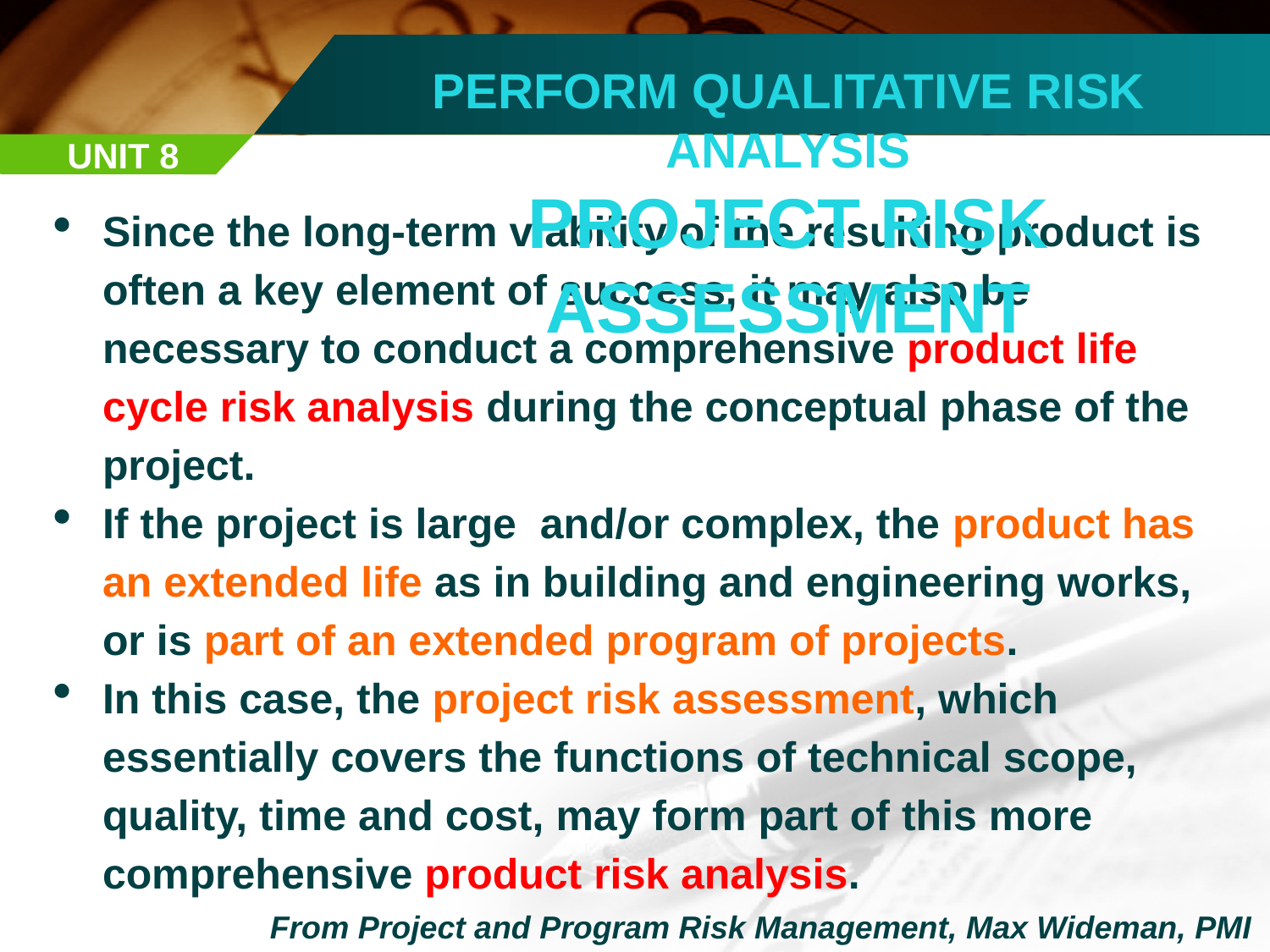

PERFORM QUALITATIVE RISK ANALYSIS
PROJECT RISK ASSESSMENT
UNIT 8
Since the long-term viability of the resulting product is often a key element of success, it may also be necessary to conduct a comprehensive product life cycle risk analysis during the conceptual phase of the project.
If the project is large  and/or complex, the product has an extended life as in building and engineering works, or is part of an extended program of projects.
In this case, the project risk assessment, which essentially covers the functions of technical scope, quality, time and cost, may form part of this more comprehensive product risk analysis.
From Project and Program Risk Management, Max Wideman, PMI